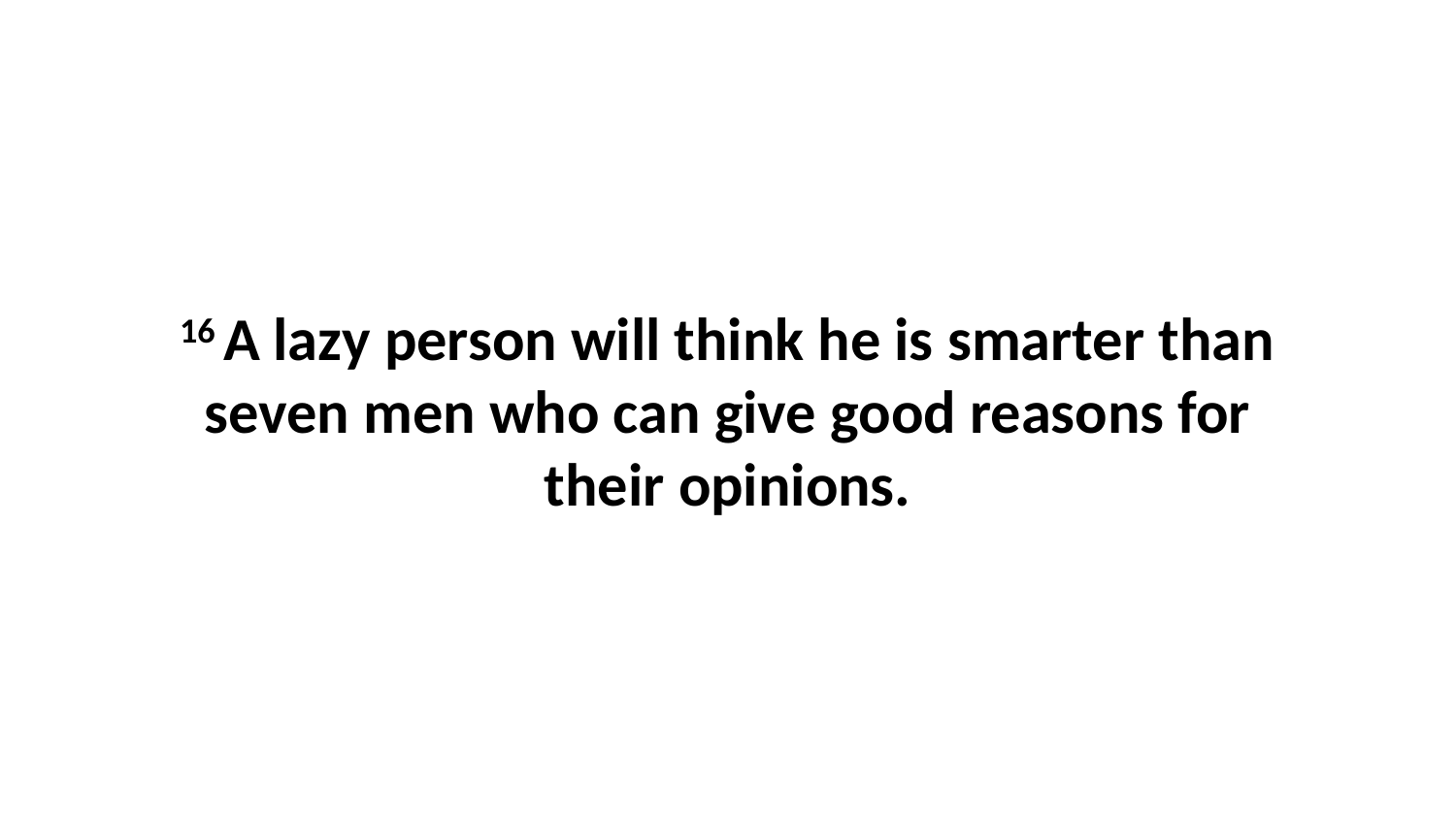

16 A lazy person will think he is smarter than seven men who can give good reasons for their opinions.